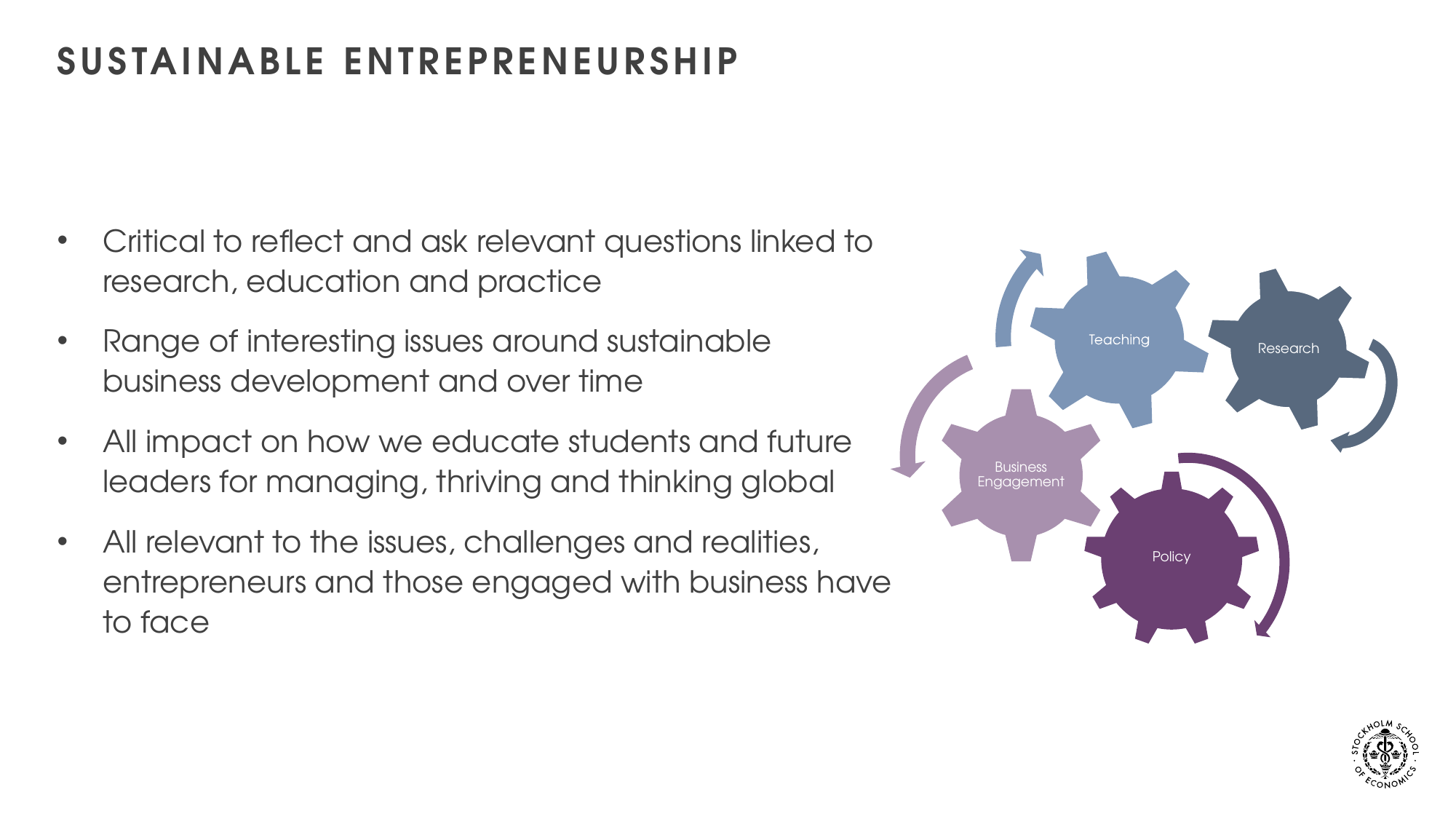

# Sustainable Entrepreneurship
Critical to reflect and ask relevant questions linked to research, education and practice
Range of interesting issues around sustainable business development and over time
All impact on how we educate students and future leaders for managing, thriving and thinking global
All relevant to the issues, challenges and realities, entrepreneurs and those engaged with business have to face
Policy
Business Engagement
Teaching

Research